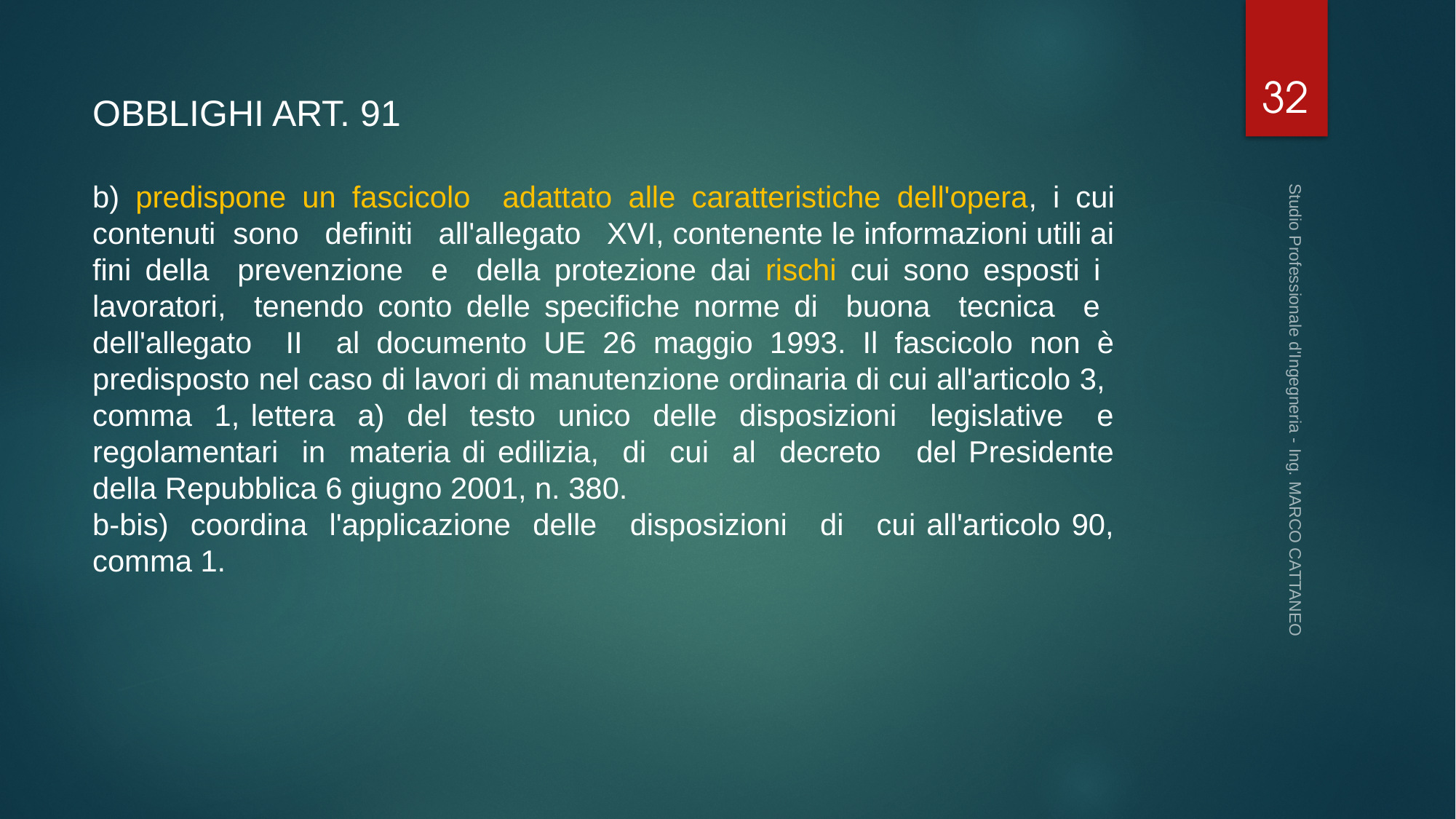

32
OBBLIGHI ART. 91

b) predispone un fascicolo  adattato alle caratteristiche dell'opera, i cui contenuti  sono   definiti   all'allegato   XVI, contenente le informazioni utili ai fini della  prevenzione  e  della protezione dai rischi cui sono esposti i  lavoratori,  tenendo conto delle specifiche norme di  buona  tecnica  e  dell'allegato  II  al documento UE 26 maggio 1993. Il fascicolo non è predisposto nel caso di lavori di manutenzione ordinaria di cui all'articolo 3,  comma  1, lettera  a)  del  testo  unico  delle  disposizioni   legislative   e regolamentari  in  materia di edilizia,  di  cui  al  decreto   del Presidente della Repubblica 6 giugno 2001, n. 380.
b-bis)  coordina  l'applicazione  delle   disposizioni   di   cui all'articolo 90, comma 1.

Studio Professionale d'Ingegneria - Ing. MARCO CATTANEO